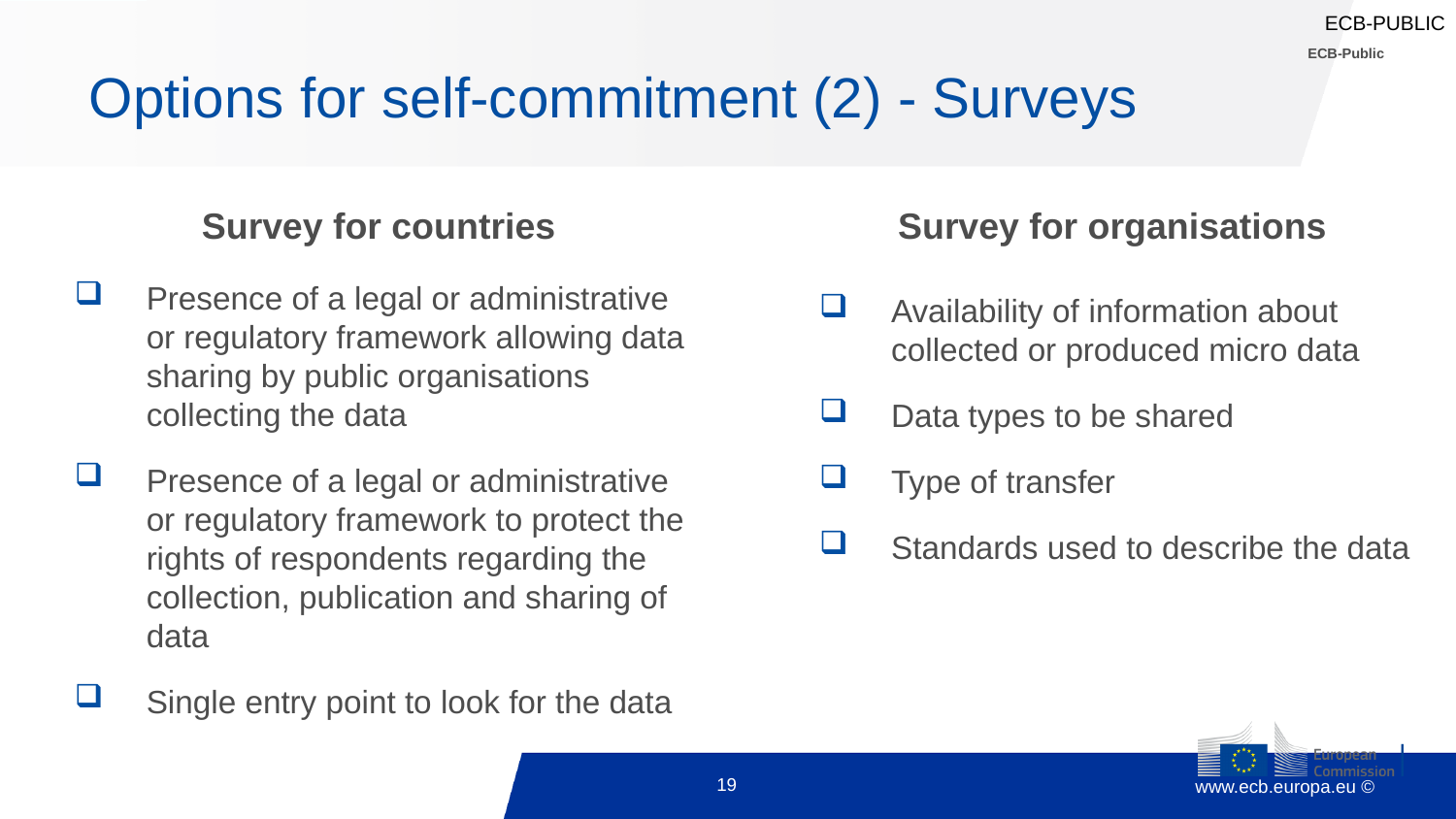

ECB-Public
# Options for self-commitment (2) - Surveys
Survey for countries
Survey for organisations
Presence of a legal or administrative or regulatory framework allowing data sharing by public organisations collecting the data
Presence of a legal or administrative or regulatory framework to protect the rights of respondents regarding the collection, publication and sharing of data
Single entry point to look for the data
Availability of information about collected or produced micro data
Data types to be shared
Type of transfer
Standards used to describe the data

19